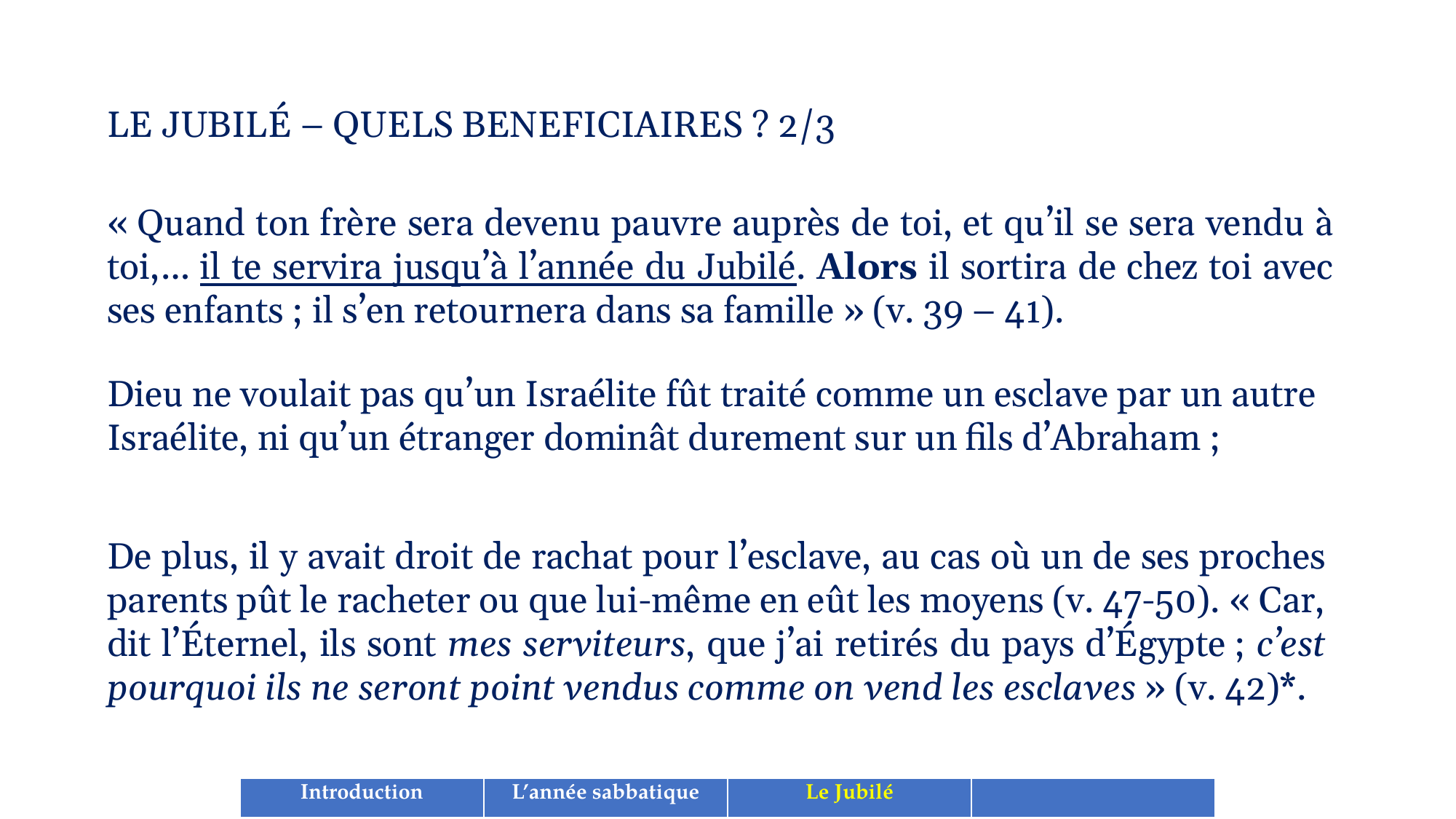

LE JUBILÉ – QUELS BENEFICIAIRES ? 2/3
« Quand ton frère sera devenu pauvre auprès de toi, et qu’il se sera vendu à toi,… il te servira jusqu’à l’année du Jubilé. Alors il sortira de chez toi avec ses enfants ; il s’en retournera dans sa famille » (v. 39 – 41).
Dieu ne voulait pas qu’un Israélite fût traité comme un esclave par un autre Israélite, ni qu’un étranger dominât durement sur un fils d’Abraham ;
De plus, il y avait droit de rachat pour l’esclave, au cas où un de ses proches parents pût le racheter ou que lui-même en eût les moyens (v. 47-50). « Car, dit l’Éternel, ils sont mes serviteurs, que j’ai retirés du pays d’Égypte ; c’est pourquoi ils ne seront point vendus comme on vend les esclaves » (v. 42)*.
| Introduction | L’année sabbatique | Le Jubilé |  |
| --- | --- | --- | --- |